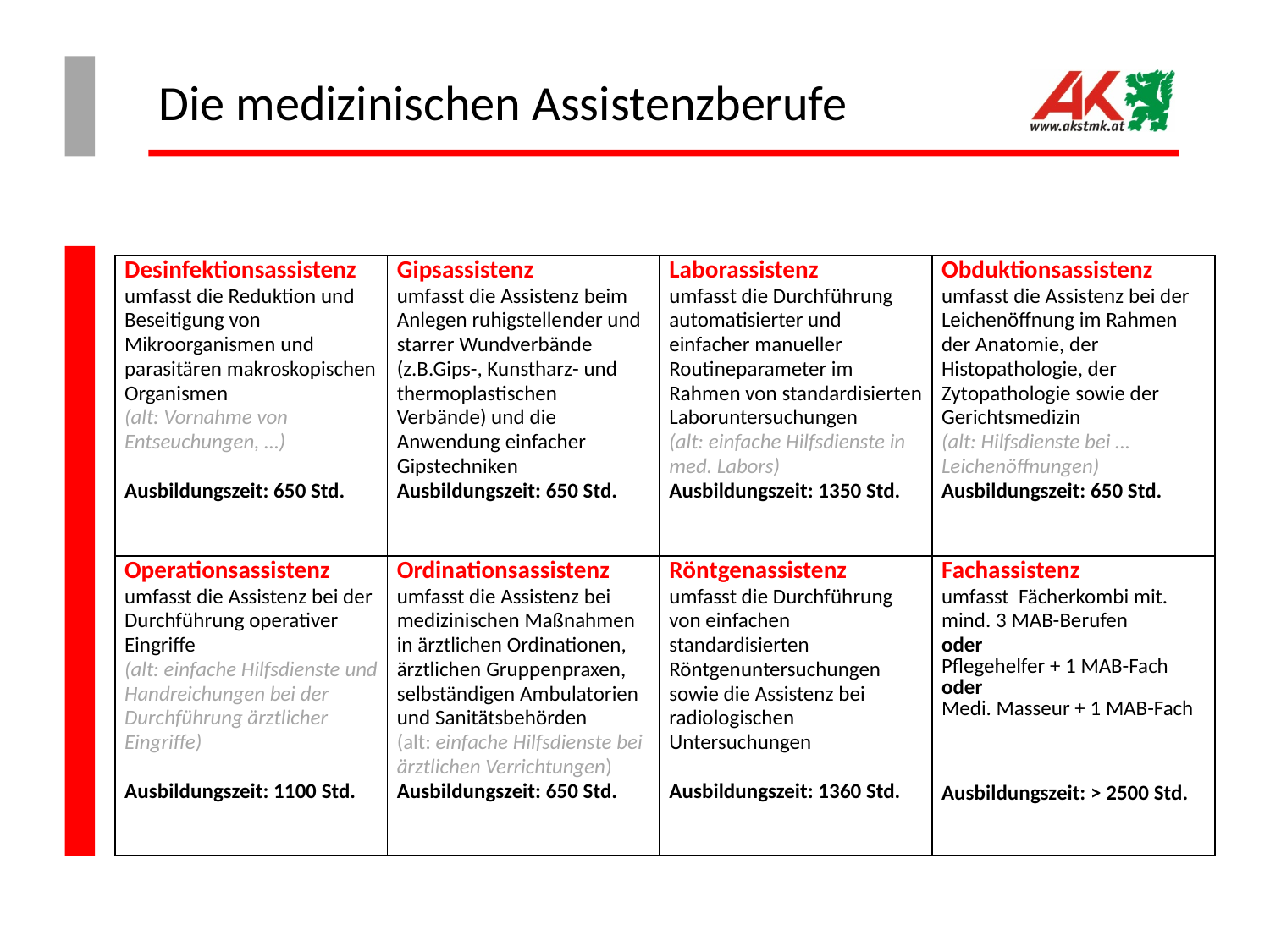

# Die medizinischen Assistenzberufe
| Desinfektionsassistenz umfasst die Reduktion und Beseitigung von Mikroorganismen und parasitären makroskopischen Organismen (alt: Vornahme von Entseuchungen, …) Ausbildungszeit: 650 Std. | Gipsassistenz umfasst die Assistenz beim Anlegen ruhigstellender und starrer Wundverbände (z.B.Gips-, Kunstharz- und thermoplastischen Verbände) und die Anwendung einfacher Gipstechniken Ausbildungszeit: 650 Std. | Laborassistenz umfasst die Durchführung automatisierter und einfacher manueller Routineparameter im Rahmen von standardisierten Laboruntersuchungen (alt: einfache Hilfsdienste in med. Labors) Ausbildungszeit: 1350 Std. | Obduktionsassistenz umfasst die Assistenz bei der Leichenöffnung im Rahmen der Anatomie, der Histopathologie, der Zytopathologie sowie der Gerichtsmedizin (alt: Hilfsdienste bei … Leichenöffnungen) Ausbildungszeit: 650 Std. |
| --- | --- | --- | --- |
| Operationsassistenz umfasst die Assistenz bei der Durchführung operativer Eingriffe (alt: einfache Hilfsdienste und Handreichungen bei der Durchführung ärztlicher Eingriffe) Ausbildungszeit: 1100 Std. | Ordinationsassistenz umfasst die Assistenz bei medizinischen Maßnahmen in ärztlichen Ordinationen, ärztlichen Gruppenpraxen, selbständigen Ambulatorien und Sanitätsbehörden (alt: einfache Hilfsdienste bei ärztlichen Verrichtungen) Ausbildungszeit: 650 Std. | Röntgenassistenz umfasst die Durchführung von einfachen standardisierten Röntgenuntersuchungen sowie die Assistenz bei radiologischen Untersuchungen Ausbildungszeit: 1360 Std. | Fachassistenz umfasst Fächerkombi mit. mind. 3 MAB-Berufen oder Pflegehelfer + 1 MAB-Fach oder Medi. Masseur + 1 MAB-Fach Ausbildungszeit: > 2500 Std. |